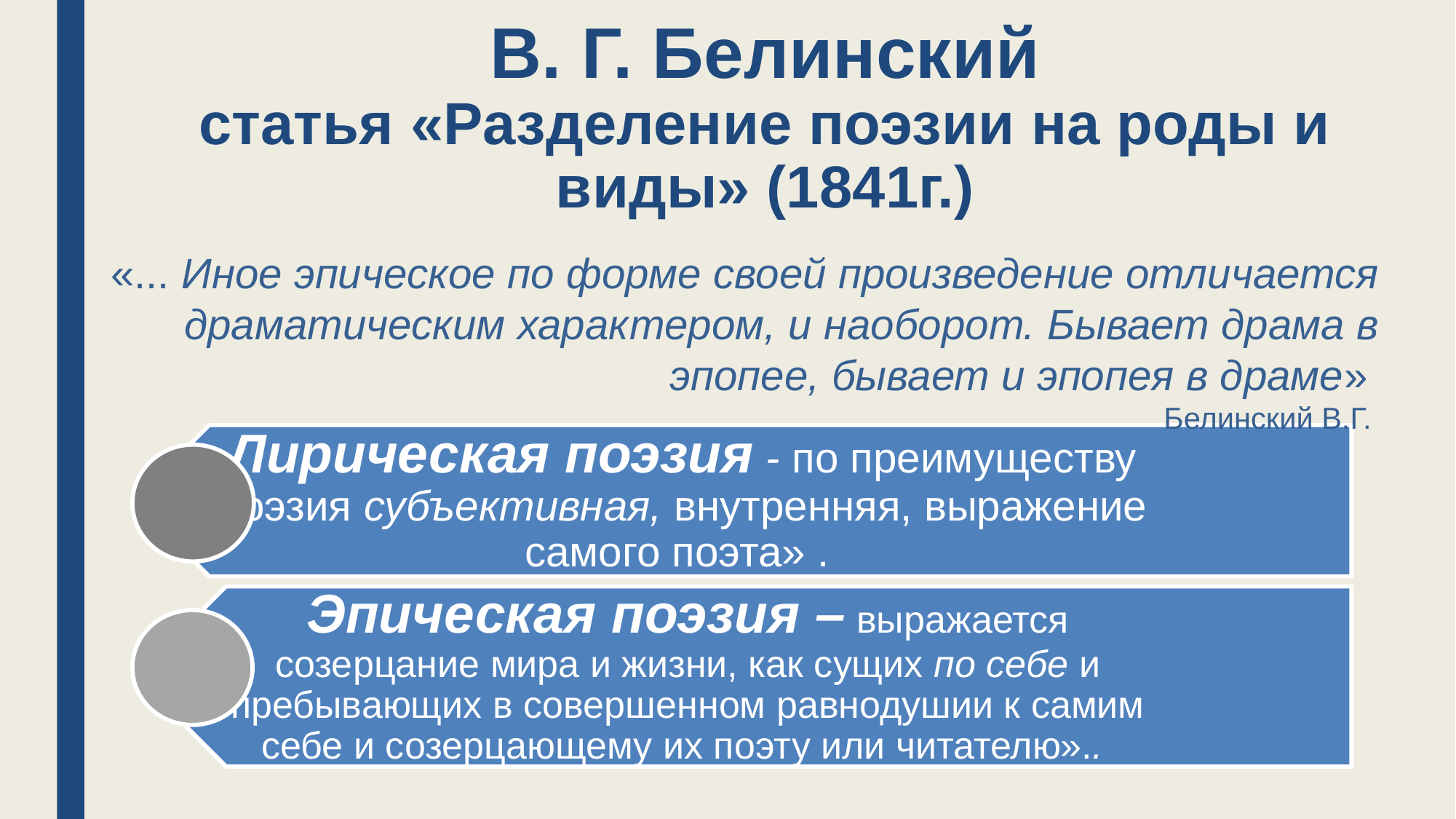

# В. Г. Белинский статья «Разделение поэзии на роды и виды» (1841г.)
«... Иное эпическое по форме своей произведение отличается драматическим характером, и наоборот. Бывает драма в эпопее, бывает и эпопея в драме»
Белинский В.Г.
Лирическая поэзия - по преимуществу поэзия субъективная, внутренняя, выражение самого поэта» .
Эпическая поэзия – выражается созерцание мира и жизни, как сущих по себе и пребывающих в совершенном равнодушии к самим себе и созерцающему их поэту или читателю»..